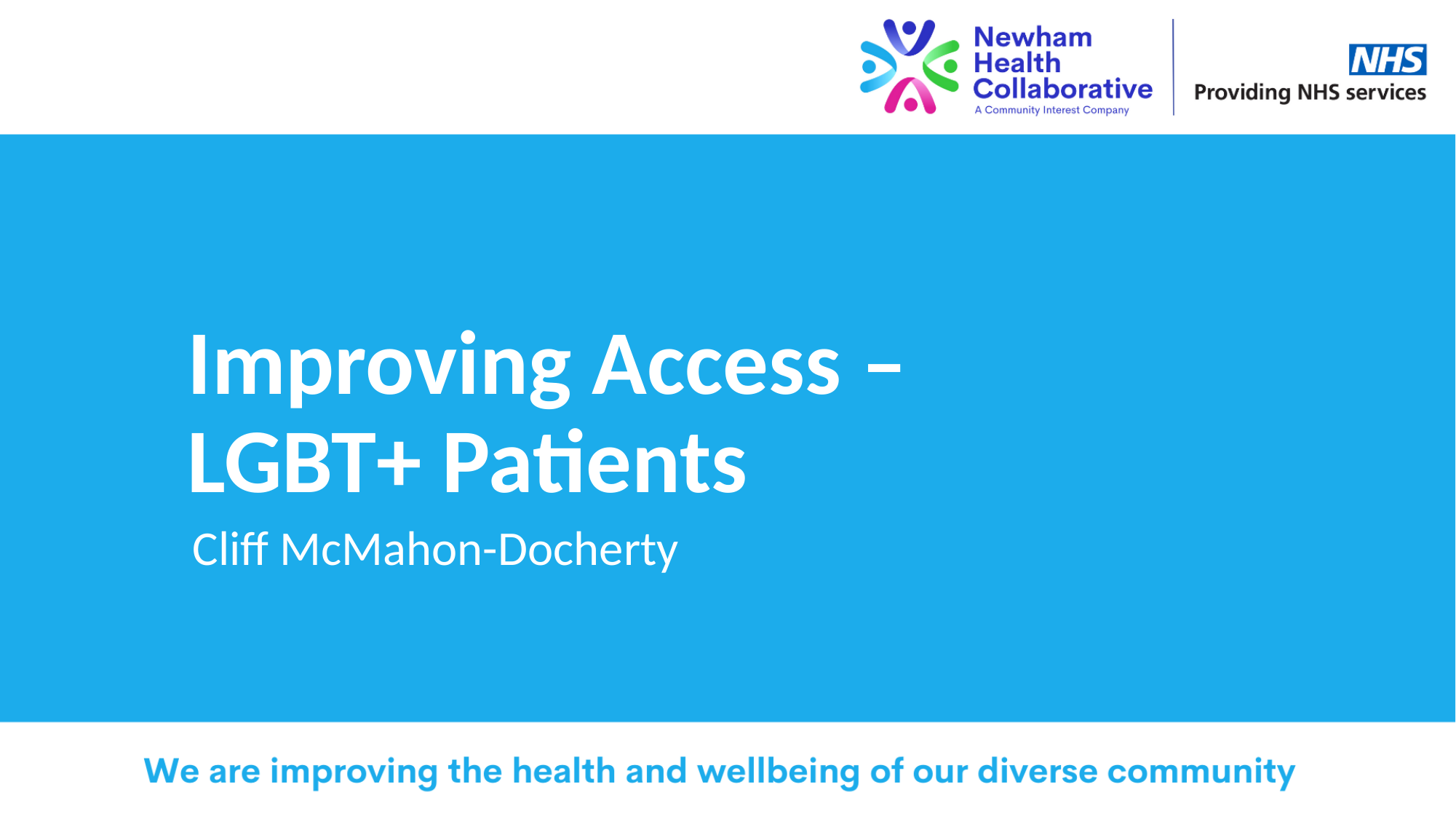

# Improving Access – LGBT+ Patients
Cliff McMahon-Docherty